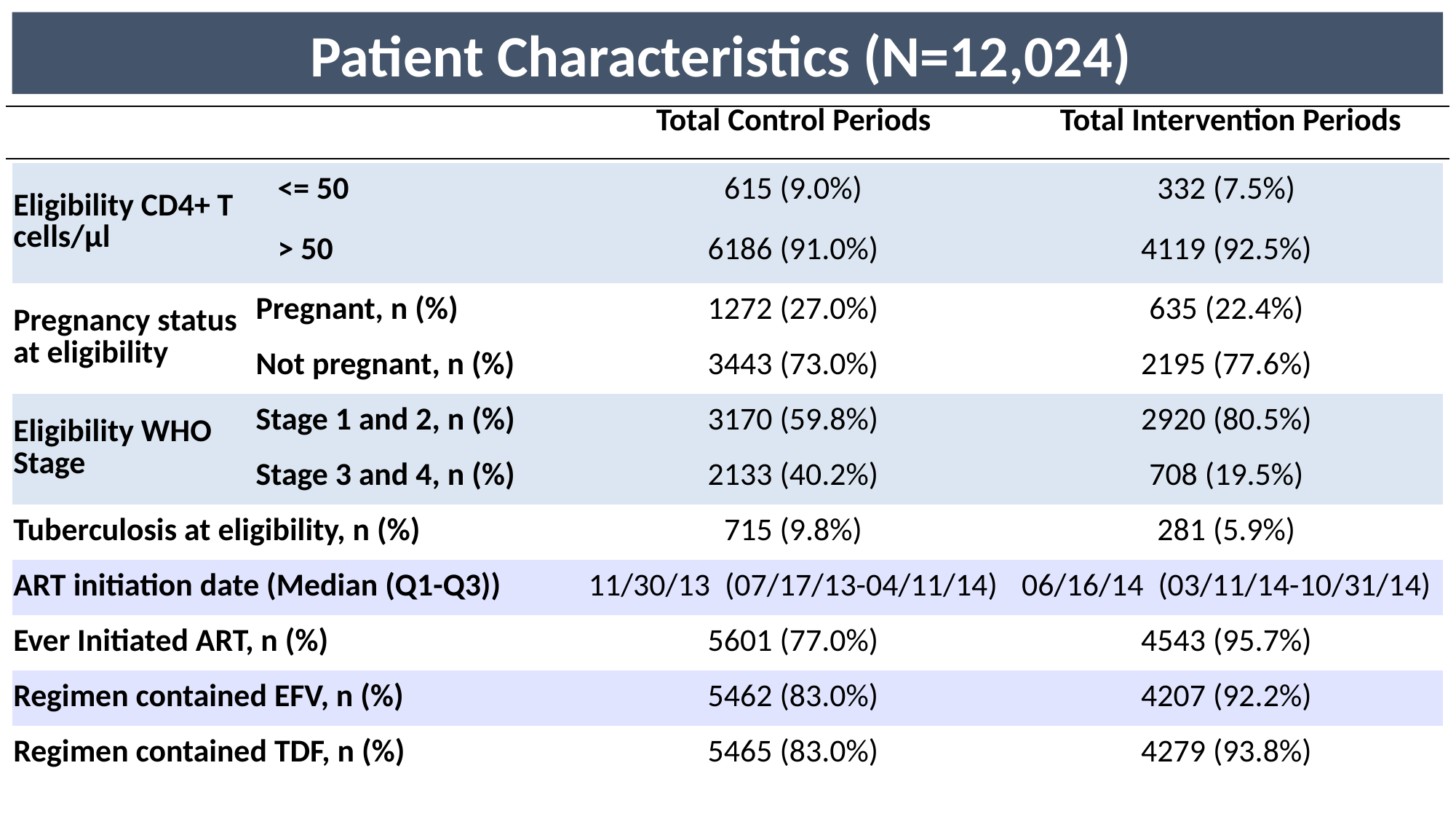

Patient Characteristics (N=12,024)
|  | Total Control Periods | Total Intervention Periods |
| --- | --- | --- |
| Eligibility CD4+ T cells/µl | <= 50 | 615 (9.0%) | 332 (7.5%) |
| --- | --- | --- | --- |
|  | > 50 | 6186 (91.0%) | 4119 (92.5%) |
| Pregnancy status at eligibility | Pregnant, n (%) | 1272 (27.0%) | 635 (22.4%) |
|  | Not pregnant, n (%) | 3443 (73.0%) | 2195 (77.6%) |
| Eligibility WHO Stage | Stage 1 and 2, n (%) | 3170 (59.8%) | 2920 (80.5%) |
|  | Stage 3 and 4, n (%) | 2133 (40.2%) | 708 (19.5%) |
| Tuberculosis at eligibility, n (%) |  | 715 (9.8%) | 281 (5.9%) |
| ART initiation date (Median (Q1-Q3)) |  | 11/30/13 (07/17/13-04/11/14) | 06/16/14 (03/11/14-10/31/14) |
| Ever Initiated ART, n (%) |  | 5601 (77.0%) | 4543 (95.7%) |
| Regimen contained EFV, n (%) |  | 5462 (83.0%) | 4207 (92.2%) |
| Regimen contained TDF, n (%) |  | 5465 (83.0%) | 4279 (93.8%) |